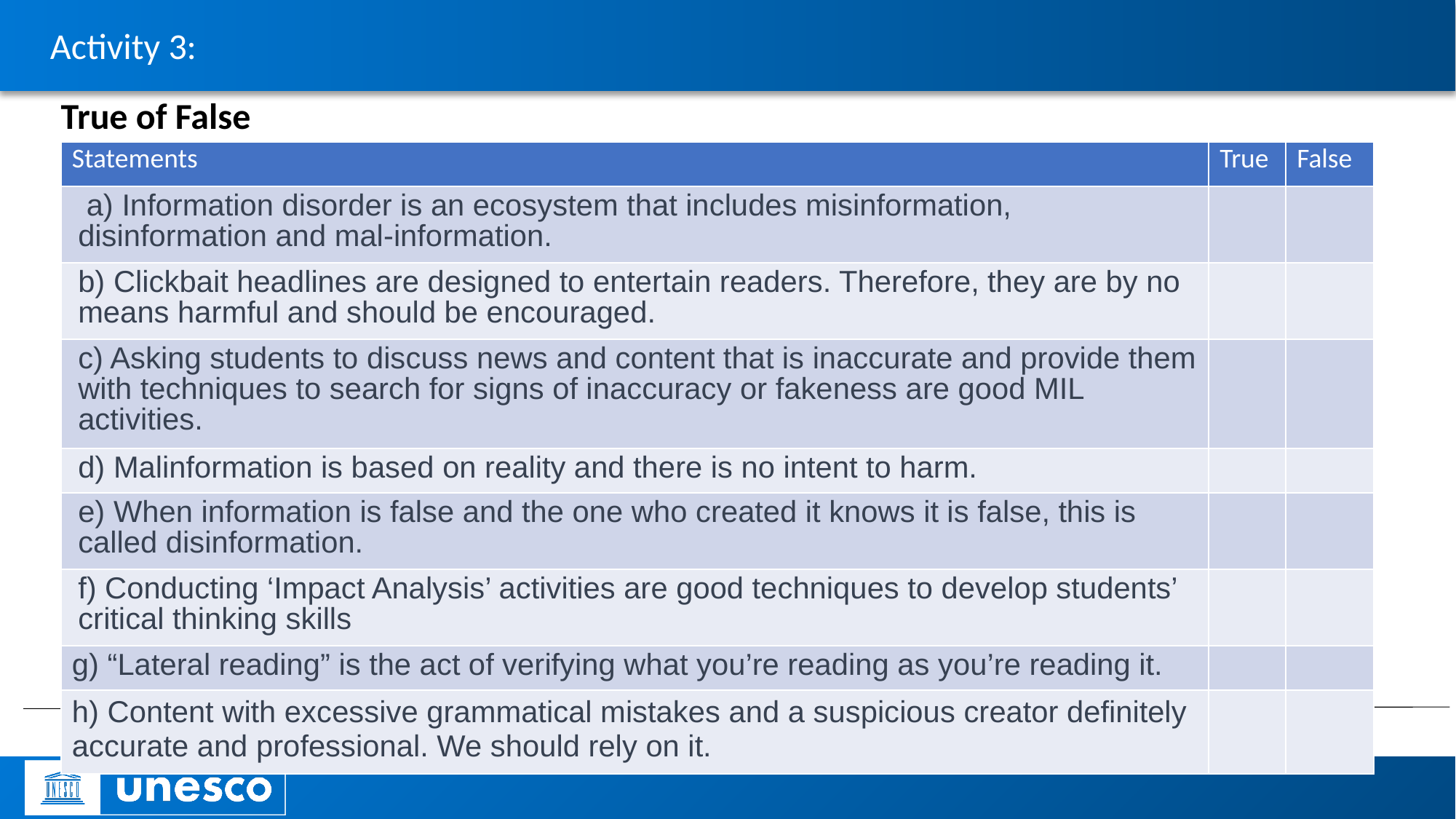

# Activity 3:
True of False

| Statements | True | False |
| --- | --- | --- |
| a) Information disorder is an ecosystem that includes misinformation, disinformation and mal-information. |  |  |
| b) Clickbait headlines are designed to entertain readers. Therefore, they are by no means harmful and should be encouraged. |  |  |
| c) Asking students to discuss news and content that is inaccurate and provide them with techniques to search for signs of inaccuracy or fakeness are good MIL activities. |  |  |
| d) Malinformation is based on reality and there is no intent to harm. |  |  |
| e) When information is false and the one who created it knows it is false, this is called disinformation. |  |  |
| f) Conducting ‘Impact Analysis’ activities are good techniques to develop students’ critical thinking skills |  |  |
| g) “Lateral reading” is the act of verifying what you’re reading as you’re reading it. |  |  |
| h) Content with excessive grammatical mistakes and a suspicious creator definitely accurate and professional. We should rely on it. |  |  |